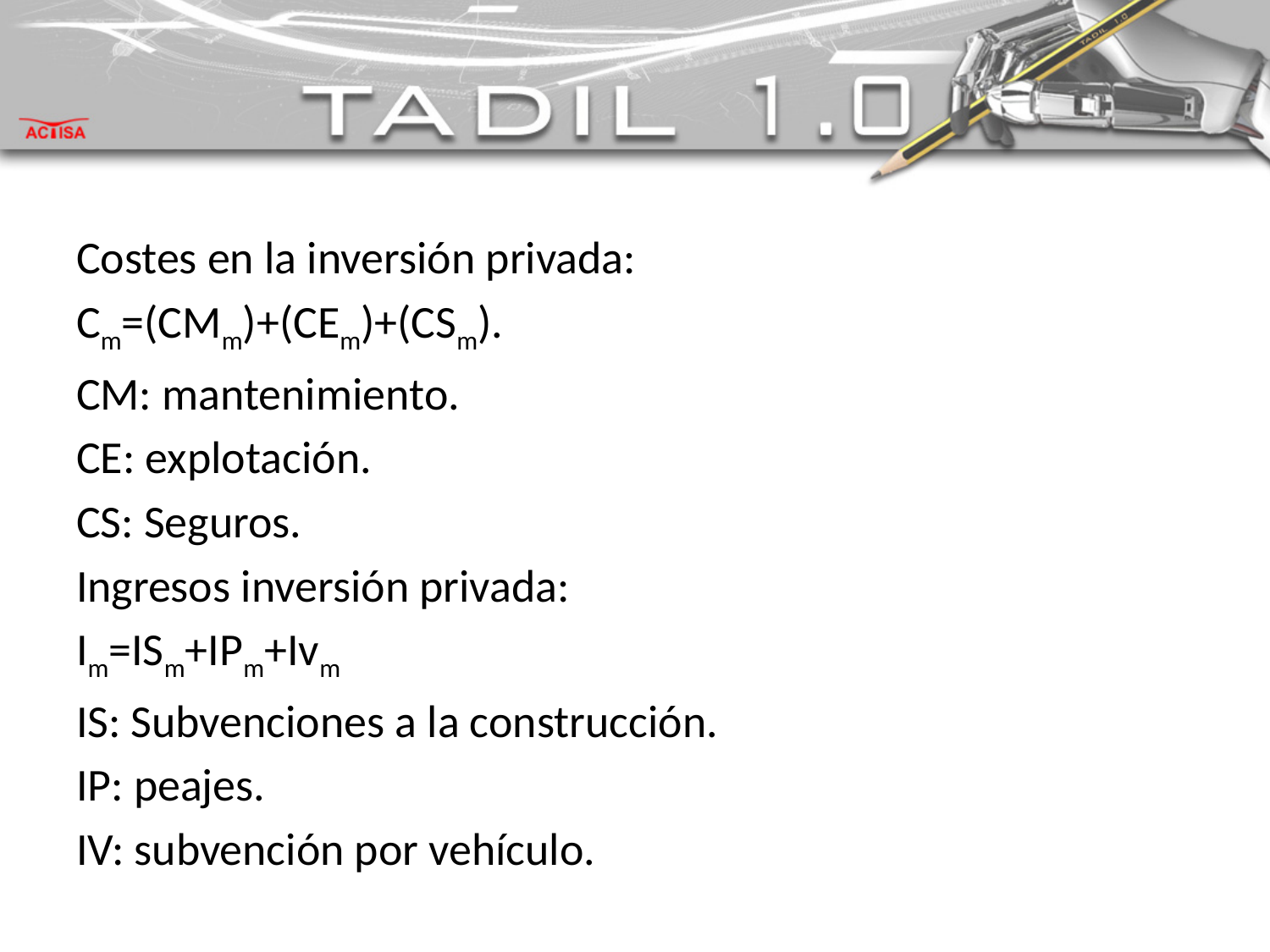

#
Costes en la inversión privada:
Cm=(CMm)+(CEm)+(CSm).
CM: mantenimiento.
CE: explotación.
CS: Seguros.
Ingresos inversión privada:
Im=ISm+IPm+Ivm
IS: Subvenciones a la construcción.
IP: peajes.
IV: subvención por vehículo.